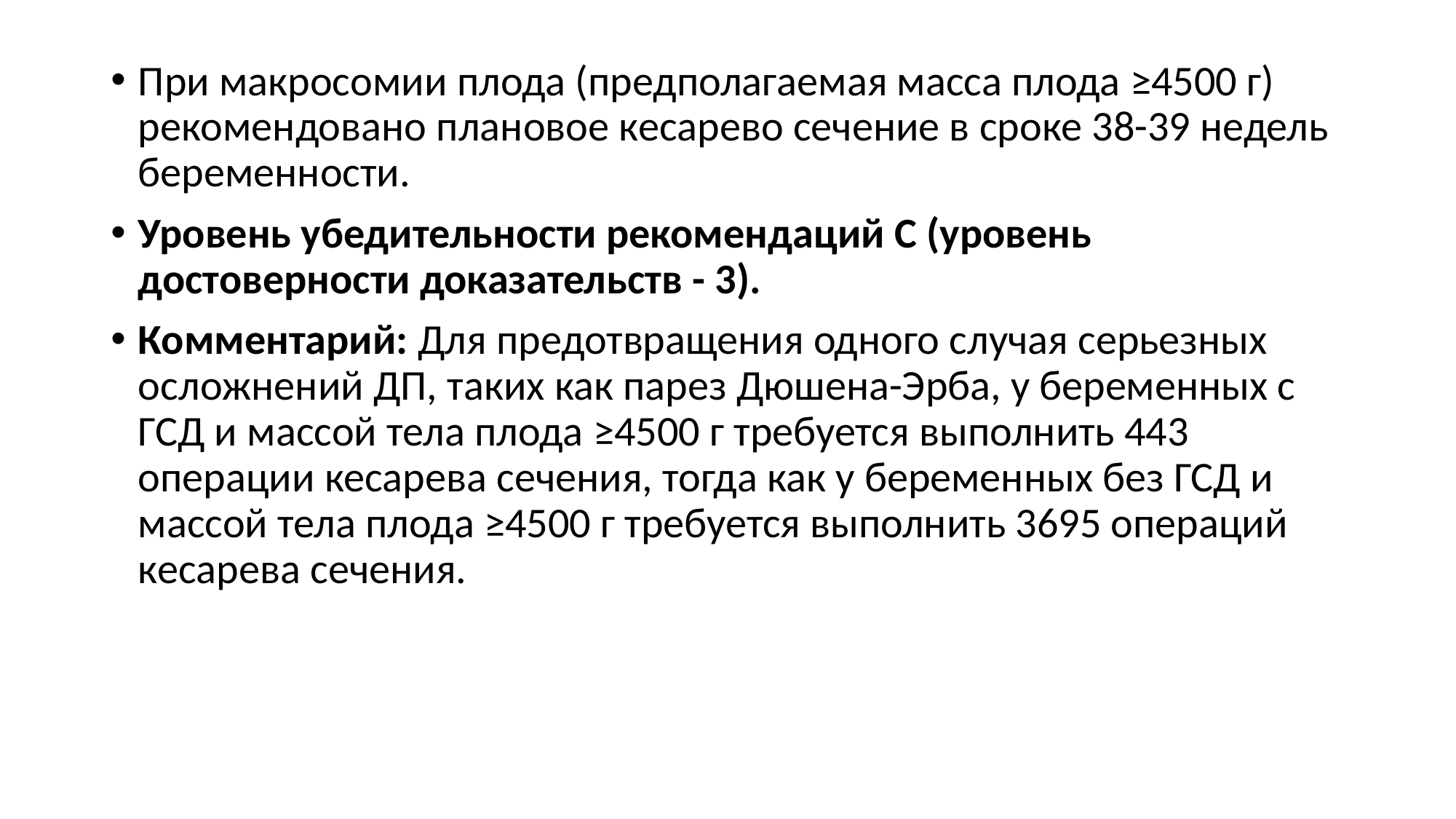

При макросомии плода (предполагаемая масса плода ≥4500 г) рекомендовано плановое кесарево сечение в сроке 38-39 недель беременности.
Уровень убедительности рекомендаций C (уровень достоверности доказательств - 3).
Комментарий: Для предотвращения одного случая серьезных осложнений ДП, таких как парез Дюшена-Эрба, у беременных с ГСД и массой тела плода ≥4500 г требуется выполнить 443 операции кесарева сечения, тогда как у беременных без ГСД и массой тела плода ≥4500 г требуется выполнить 3695 операций кесарева сечения.